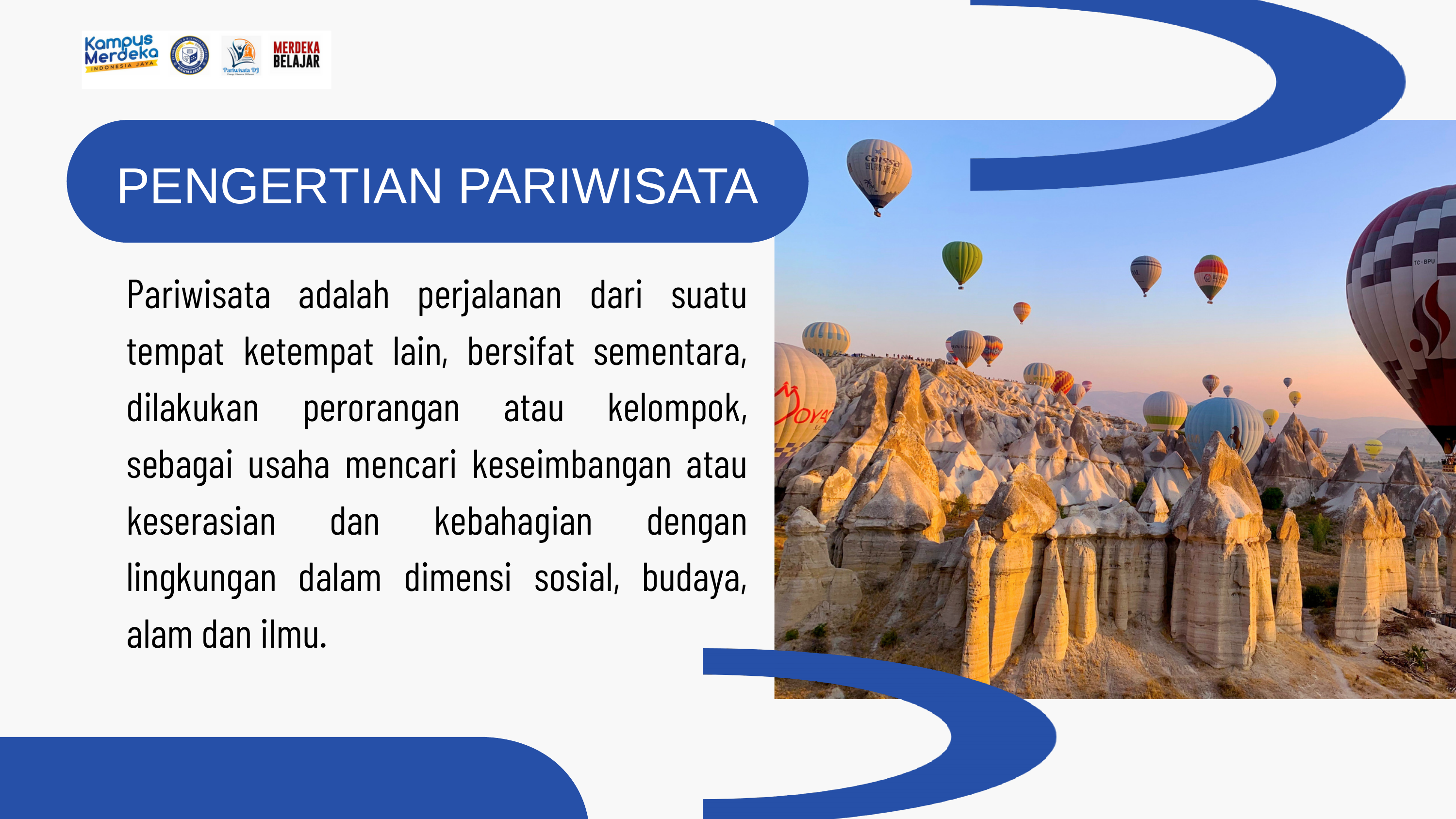

PENGERTIAN PARIWISATA
Pariwisata adalah perjalanan dari suatu tempat ketempat lain, bersifat sementara, dilakukan perorangan atau kelompok, sebagai usaha mencari keseimbangan atau keserasian dan kebahagian dengan lingkungan dalam dimensi sosial, budaya, alam dan ilmu.